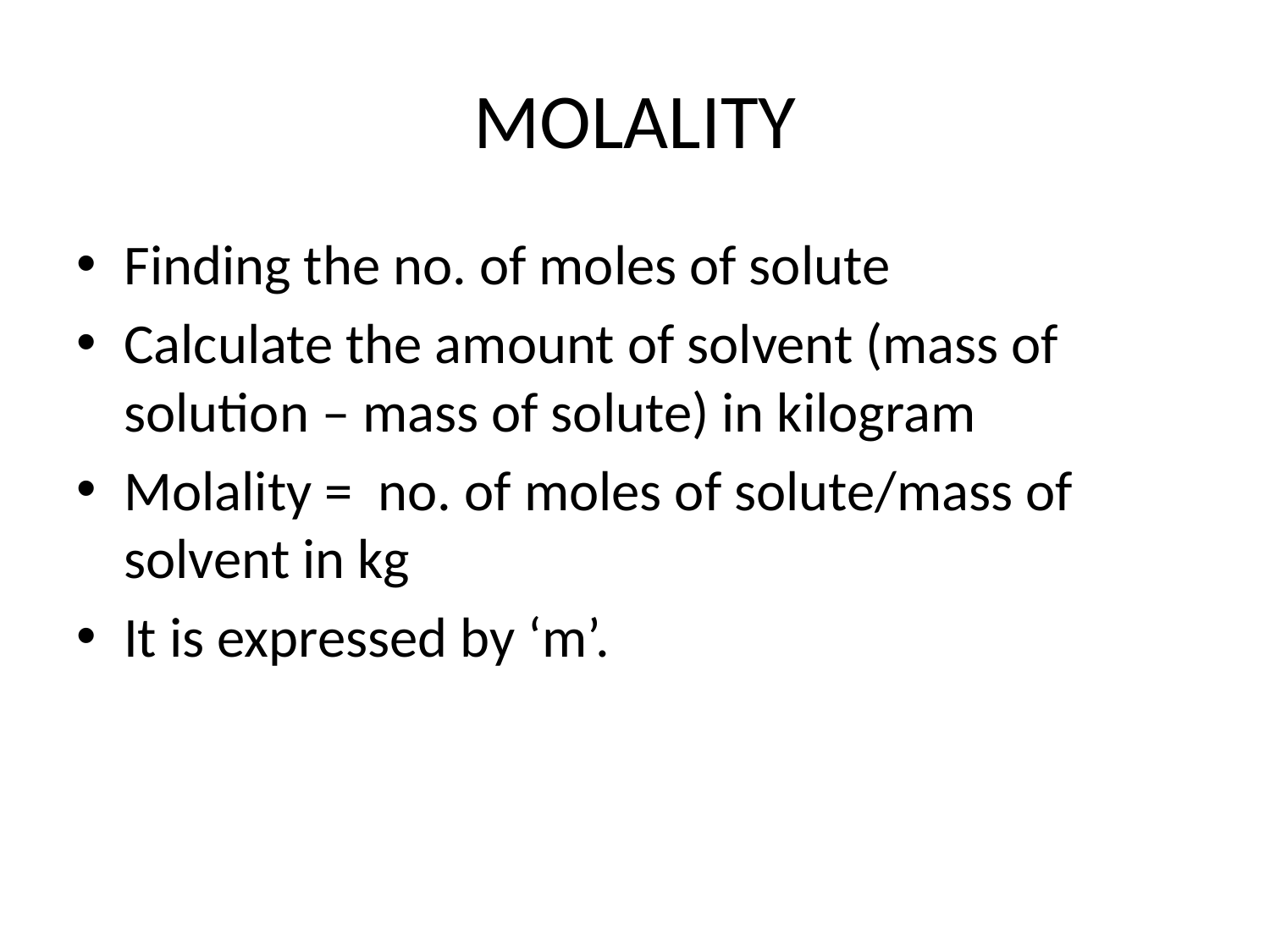

# MOLALITY
Finding the no. of moles of solute
Calculate the amount of solvent (mass of solution – mass of solute) in kilogram
Molality =  no. of moles of solute/mass of solvent in kg
It is expressed by ‘m’.